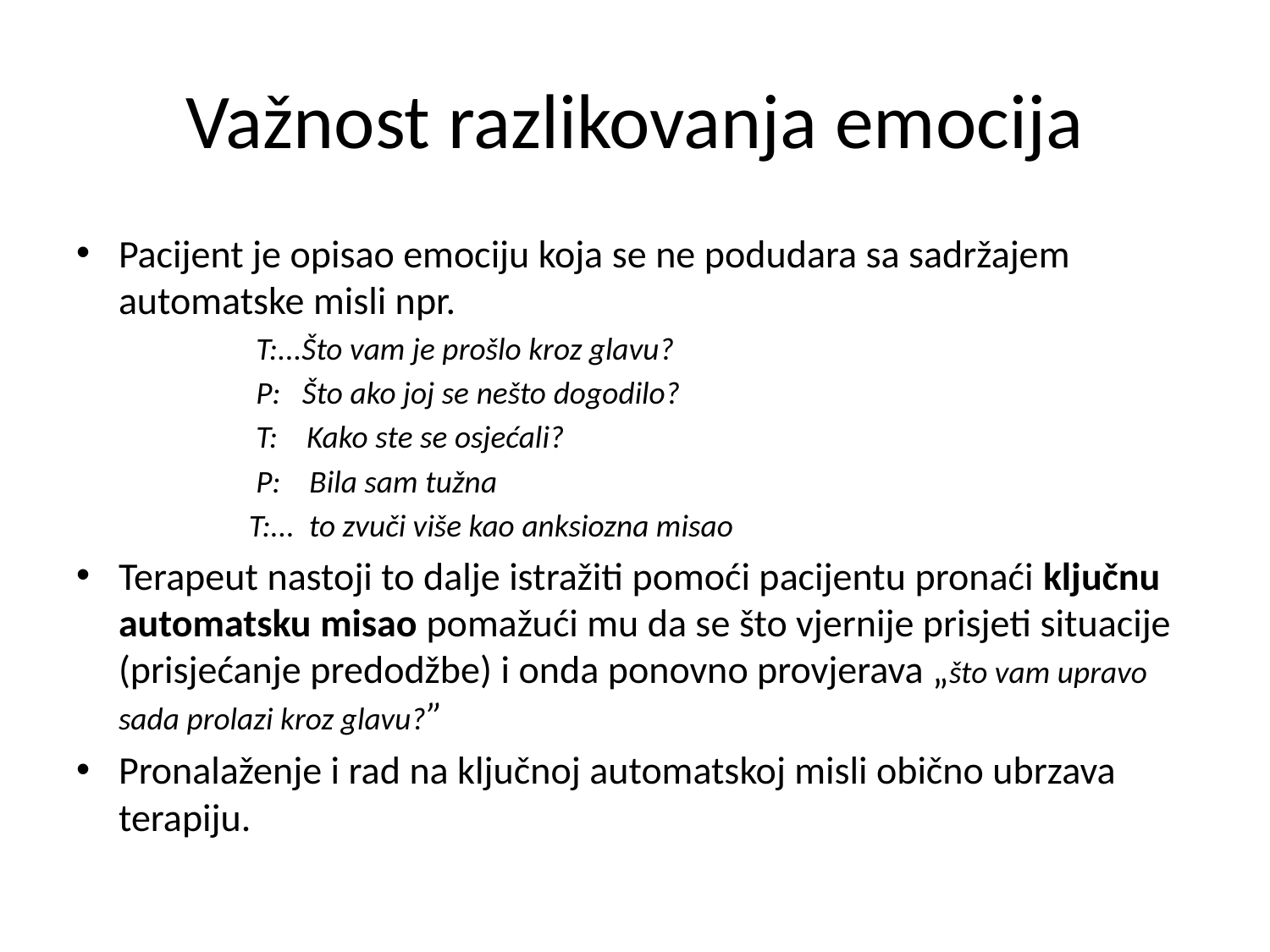

# Važnost razlikovanja emocija
Pacijent je opisao emociju koja se ne podudara sa sadržajem automatske misli npr.
                         T:...Što vam je prošlo kroz glavu?
                         P:   Što ako joj se nešto dogodilo?
                         T:    Kako ste se osjećali?
                         P:    Bila sam tužna
                        T:...  to zvuči više kao anksiozna misao
Terapeut nastoji to dalje istražiti pomoći pacijentu pronaći ključnu automatsku misao pomažući mu da se što vjernije prisjeti situacije (prisjećanje predodžbe) i onda ponovno provjerava „što vam upravo sada prolazi kroz glavu?”
Pronalaženje i rad na ključnoj automatskoj misli obično ubrzava terapiju.